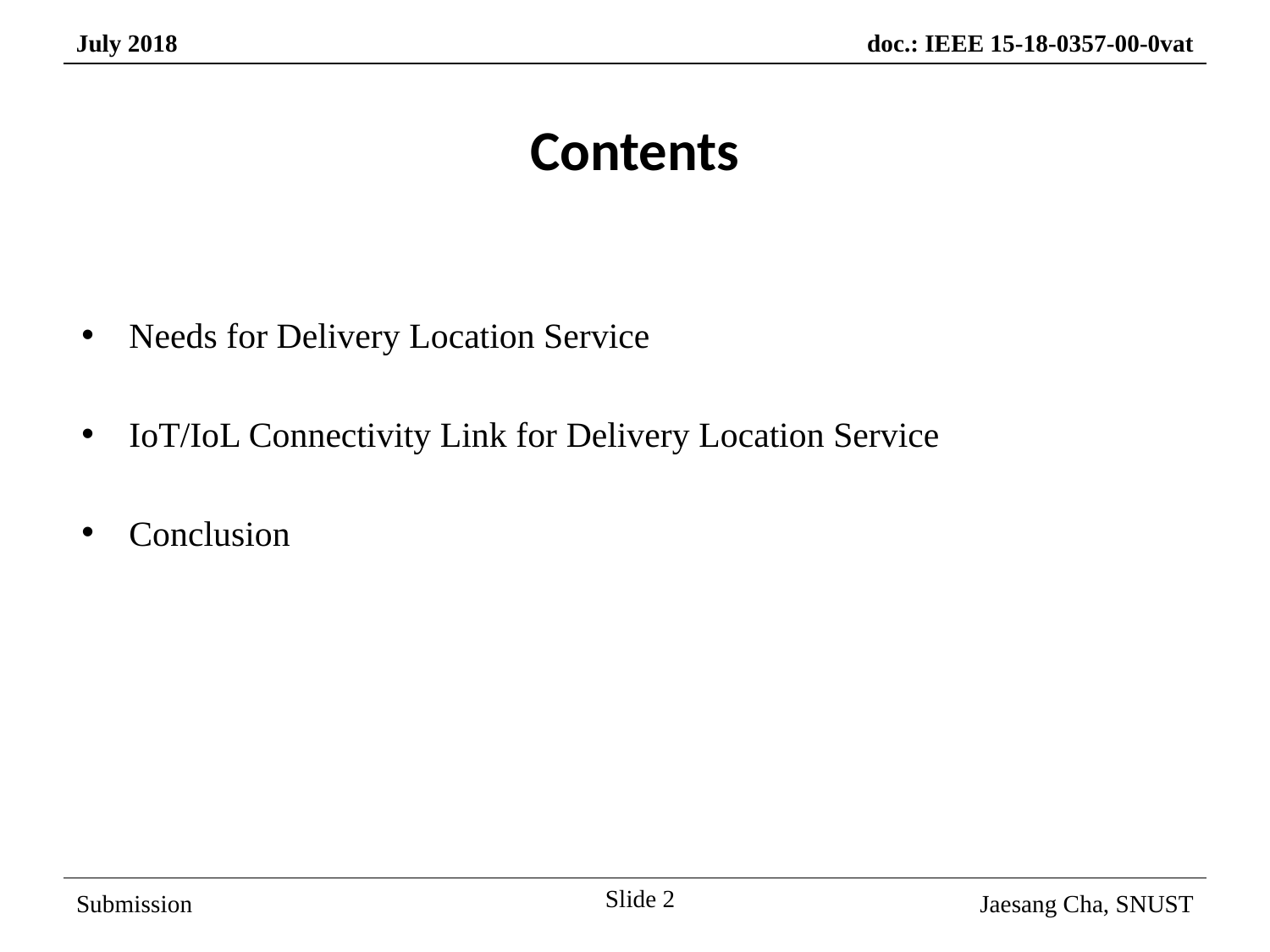

Contents
Needs for Delivery Location Service

IoT/IoL Connectivity Link for Delivery Location Service

Conclusion
Slide 2